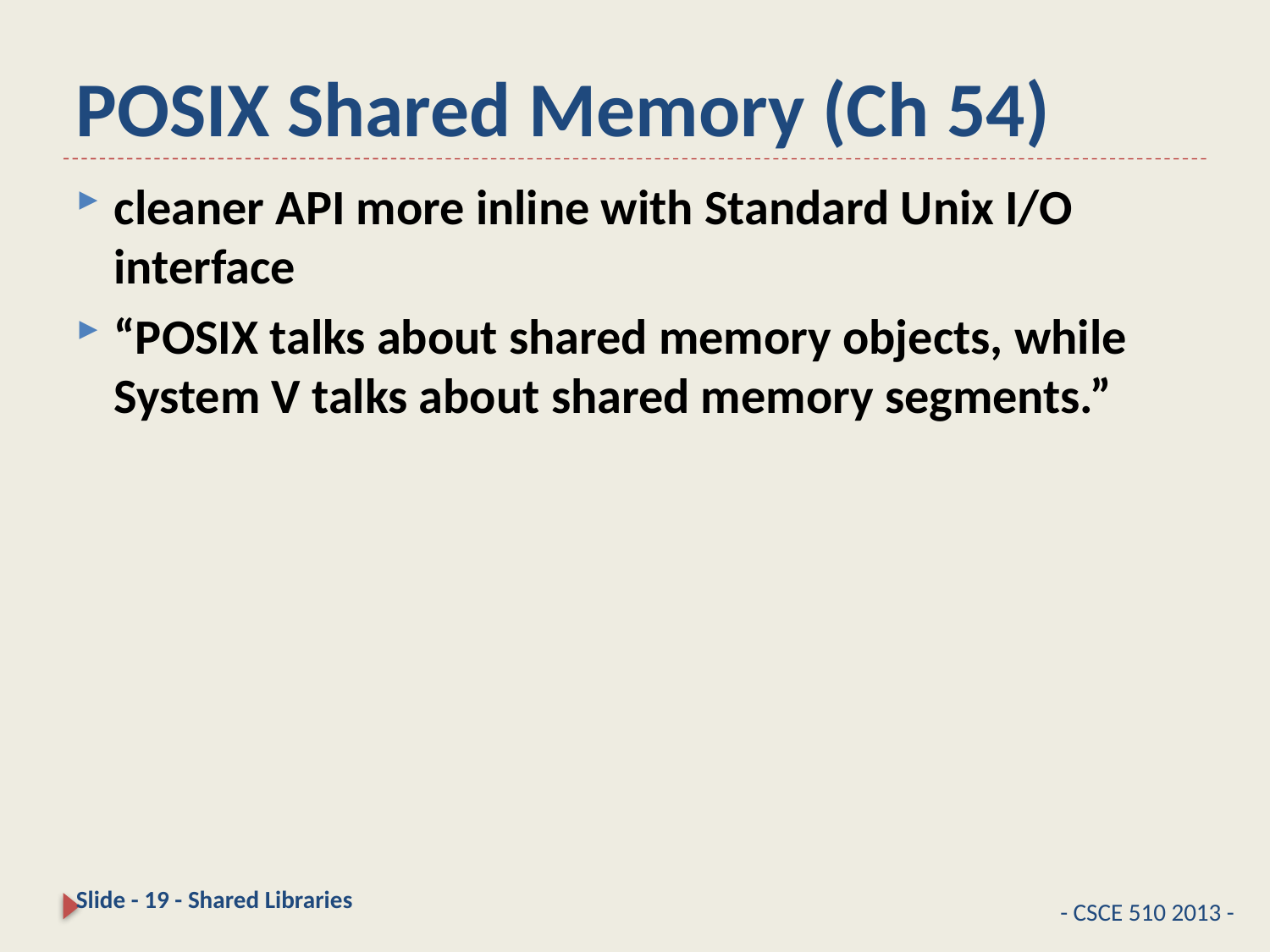

# POSIX Shared Memory (Ch 54)
cleaner API more inline with Standard Unix I/O interface
“POSIX talks about shared memory objects, while System V talks about shared memory segments.”

Slide - 19 - Shared Libraries

- CSCE 510 2013 -